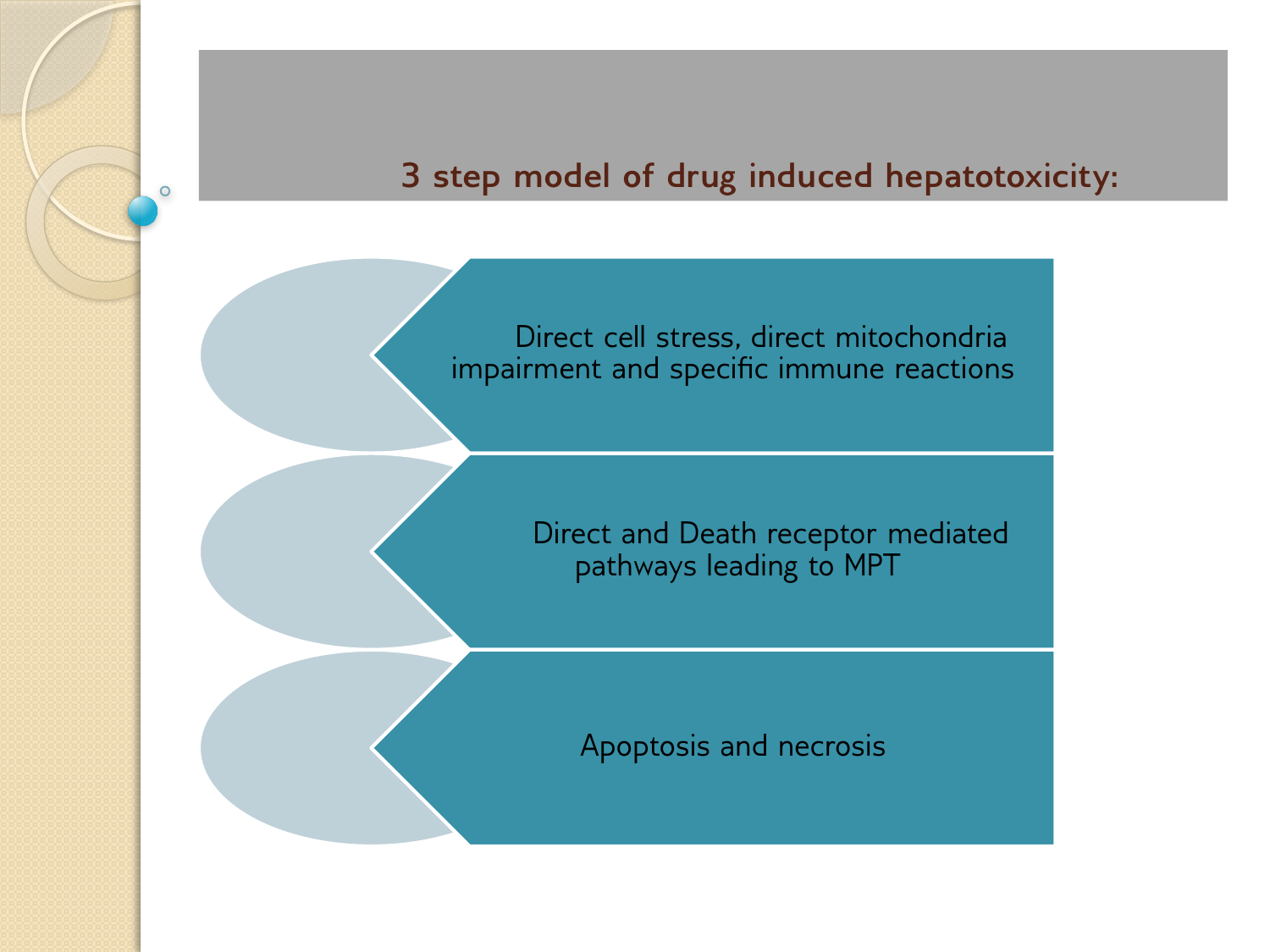

# 3 step model of drug induced hepatotoxicity:
     Direct cell stress, direct mitochondria impairment and specific immune reactions
       Direct and Death receptor mediated pathways leading to MPT
Apoptosis and necrosis